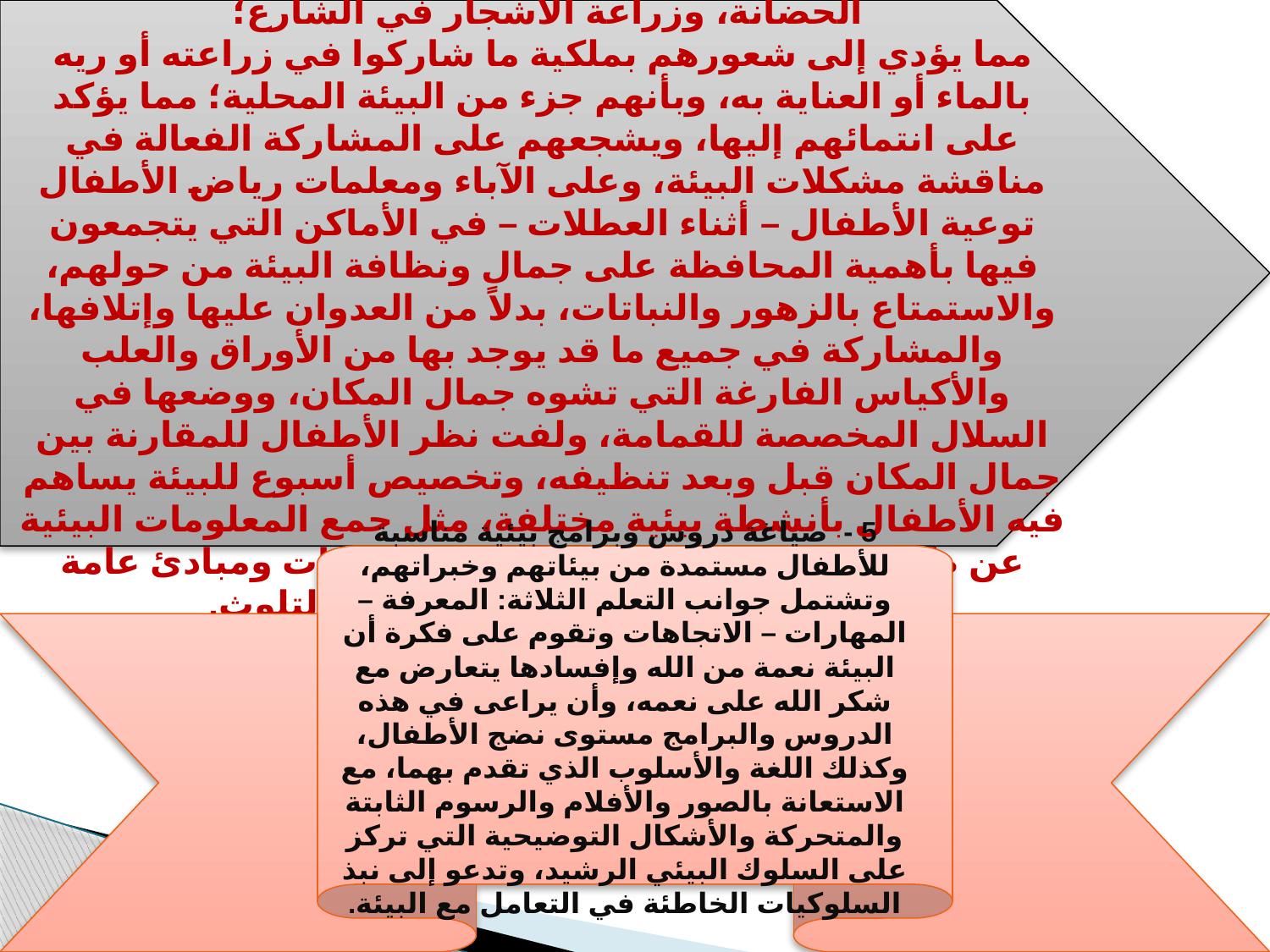

4 -  المشاركة النشطة للأطفال في تجميل البيئة التي يعيشون فيها، مثل زراعة النباتات والزهور، سواء في المنزل أو دور الحضانة، وزراعة الأشجار في الشارع؛
مما يؤدي إلى شعورهم بملكية ما شاركوا في زراعته أو ريه بالماء أو العناية به، وبأنهم جزء من البيئة المحلية؛ مما يؤكد على انتمائهم إليها، ويشجعهم على المشاركة الفعالة في مناقشة مشكلات البيئة، وعلى الآباء ومعلمات رياض الأطفال توعية الأطفال – أثناء العطلات – في الأماكن التي يتجمعون فيها بأهمية المحافظة على جمال ونظافة البيئة من حولهم، والاستمتاع بالزهور والنباتات، بدلاً من العدوان عليها وإتلافها، والمشاركة في جميع ما قد يوجد بها من الأوراق والعلب والأكياس الفارغة التي تشوه جمال المكان، ووضعها في السلال المخصصة للقمامة، ولفت نظر الأطفال للمقارنة بين جمال المكان قبل وبعد تنظيفه، وتخصيص أسبوع للبيئة يساهم فيه الأطفال بأنشطة بيئية مختلفة، مثل جمع المعلومات البيئية عن طريق المشاهدة والخروج منها بتعميمات ومبادئ عامة تتعلق بنظافة البيئة وحمايتها من التلوث.

5 -  صياغة دروس وبرامج بيئية مناسبة للأطفال مستمدة من بيئاتهم وخبراتهم، وتشتمل جوانب التعلم الثلاثة: المعرفة – المهارات – الاتجاهات وتقوم على فكرة أن البيئة نعمة من الله وإفسادها يتعارض مع شكر الله على نعمه، وأن يراعى في هذه الدروس والبرامج مستوى نضج الأطفال، وكذلك اللغة والأسلوب الذي تقدم بهما، مع الاستعانة بالصور والأفلام والرسوم الثابتة والمتحركة والأشكال التوضيحية التي تركز على السلوك البيئي الرشيد، وتدعو إلى نبذ السلوكيات الخاطئة في التعامل مع البيئة.